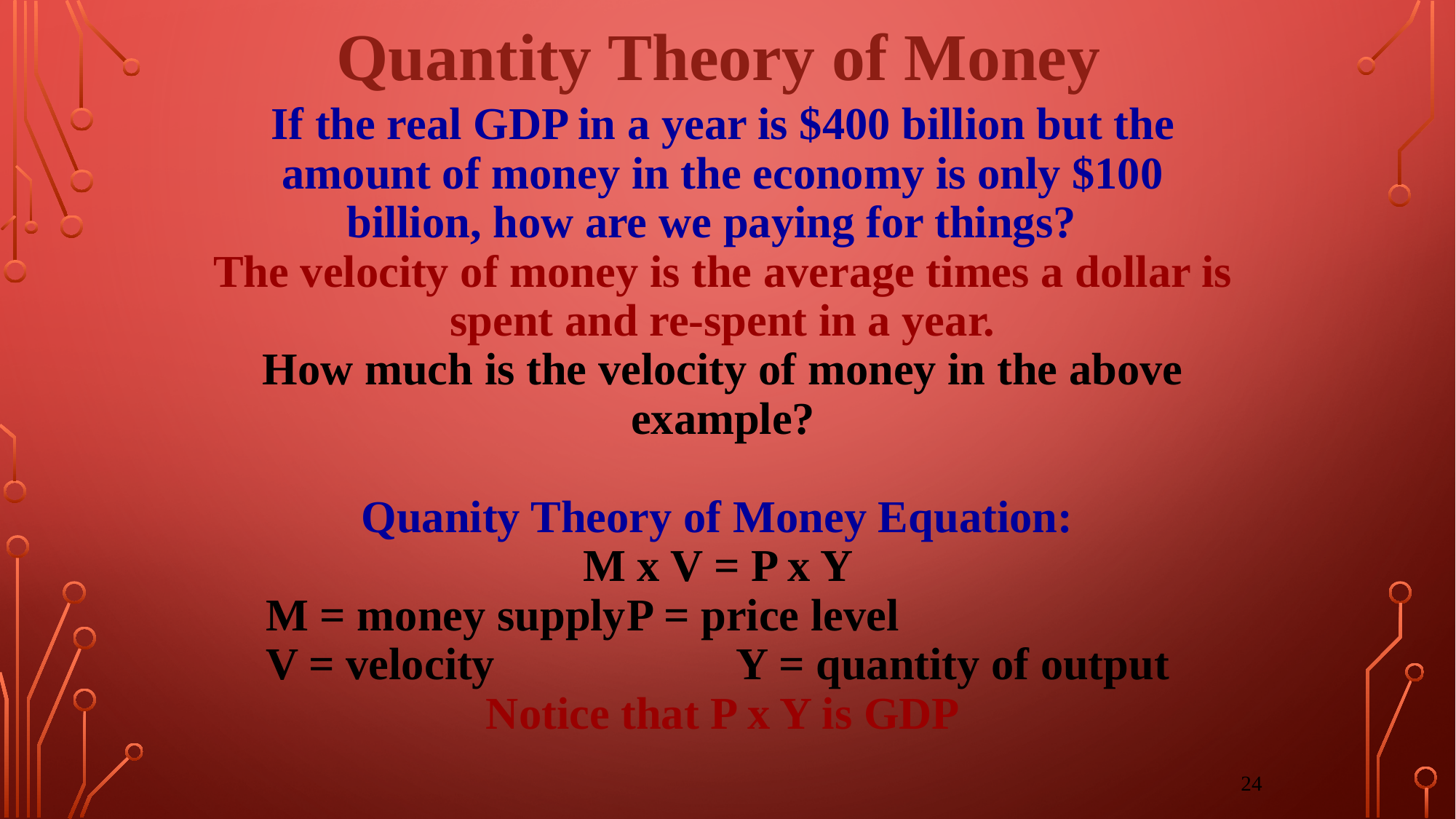

Quantity Theory of Money
If the real GDP in a year is $400 billion but the amount of money in the economy is only $100 billion, how are we paying for things?
The velocity of money is the average times a dollar is spent and re-spent in a year.
How much is the velocity of money in the above example?

Quanity Theory of Money Equation:
M x V = P x Y
M = money supply	P = price level
V = velocity			Y = quantity of output
Notice that P x Y is GDP
24